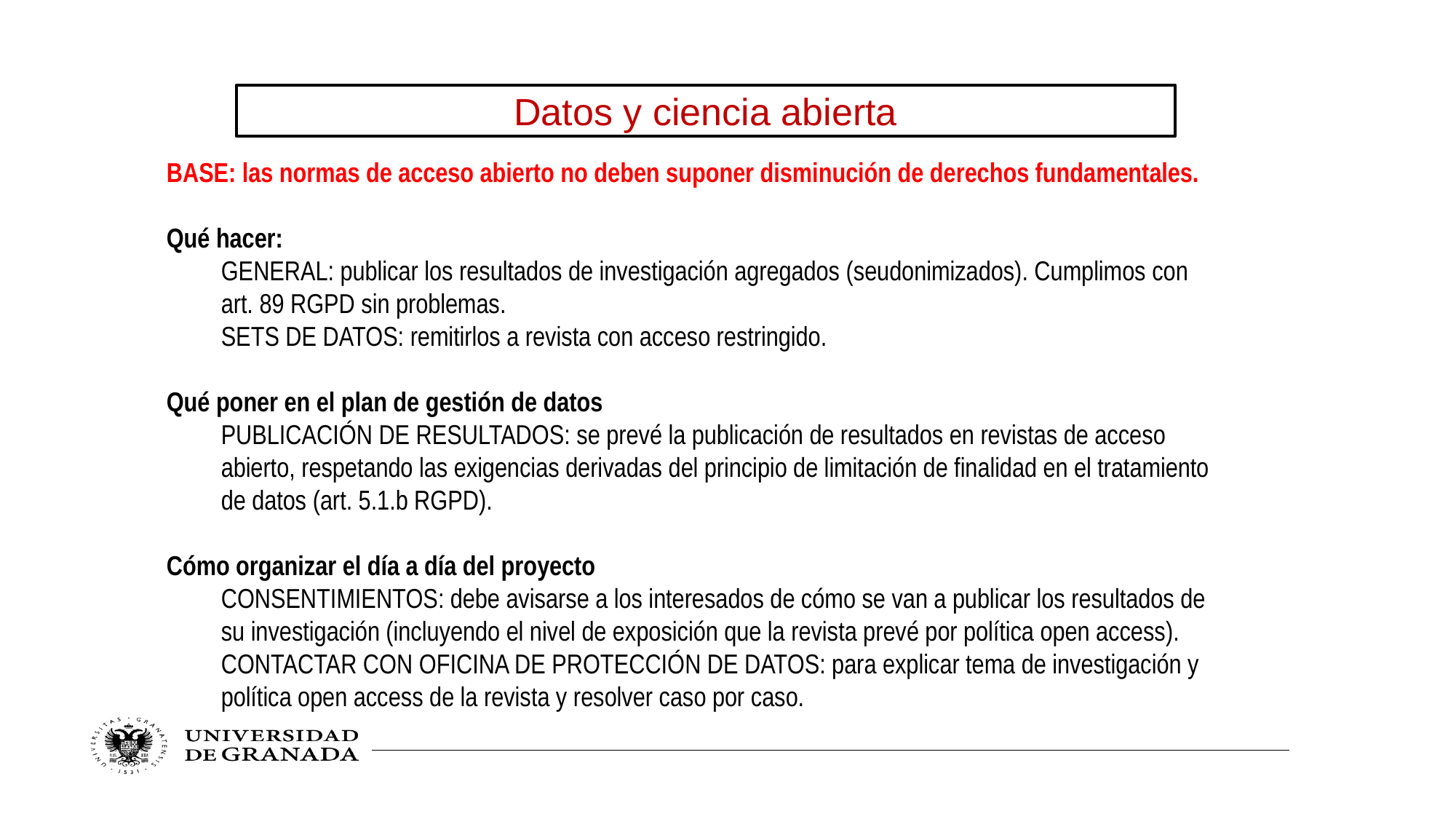

Datos y ciencia abierta
BASE: las normas de acceso abierto no deben suponer disminución de derechos fundamentales.

Qué hacer:
GENERAL: publicar los resultados de investigación agregados (seudonimizados). Cumplimos con art. 89 RGPD sin problemas.
SETS DE DATOS: remitirlos a revista con acceso restringido.

Qué poner en el plan de gestión de datos
PUBLICACIÓN DE RESULTADOS: se prevé la publicación de resultados en revistas de acceso abierto, respetando las exigencias derivadas del principio de limitación de finalidad en el tratamiento de datos (art. 5.1.b RGPD).

Cómo organizar el día a día del proyecto
CONSENTIMIENTOS: debe avisarse a los interesados de cómo se van a publicar los resultados de su investigación (incluyendo el nivel de exposición que la revista prevé por política open access).
CONTACTAR CON OFICINA DE PROTECCIÓN DE DATOS: para explicar tema de investigación y política open access de la revista y resolver caso por caso.